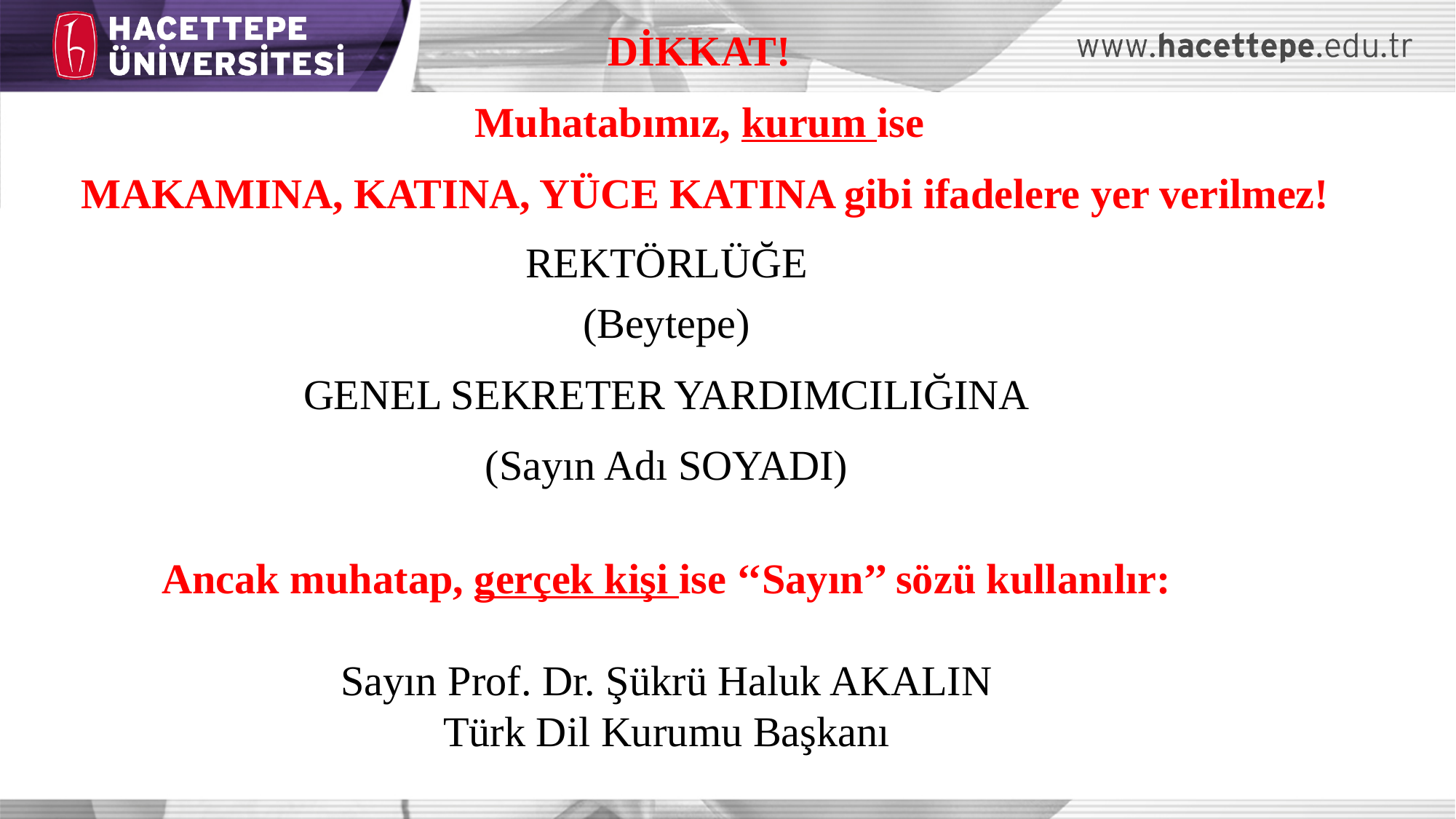

DİKKAT!
Muhatabımız, kurum ise
 MAKAMINA, KATINA, YÜCE KATINA gibi ifadelere yer verilmez!
REKTÖRLÜĞE
(Beytepe)
GENEL SEKRETER YARDIMCILIĞINA
(Sayın Adı SOYADI)
Ancak muhatap, gerçek kişi ise ‘‘Sayın’’ sözü kullanılır:

Sayın Prof. Dr. Şükrü Haluk AKALIN
Türk Dil Kurumu Başkanı